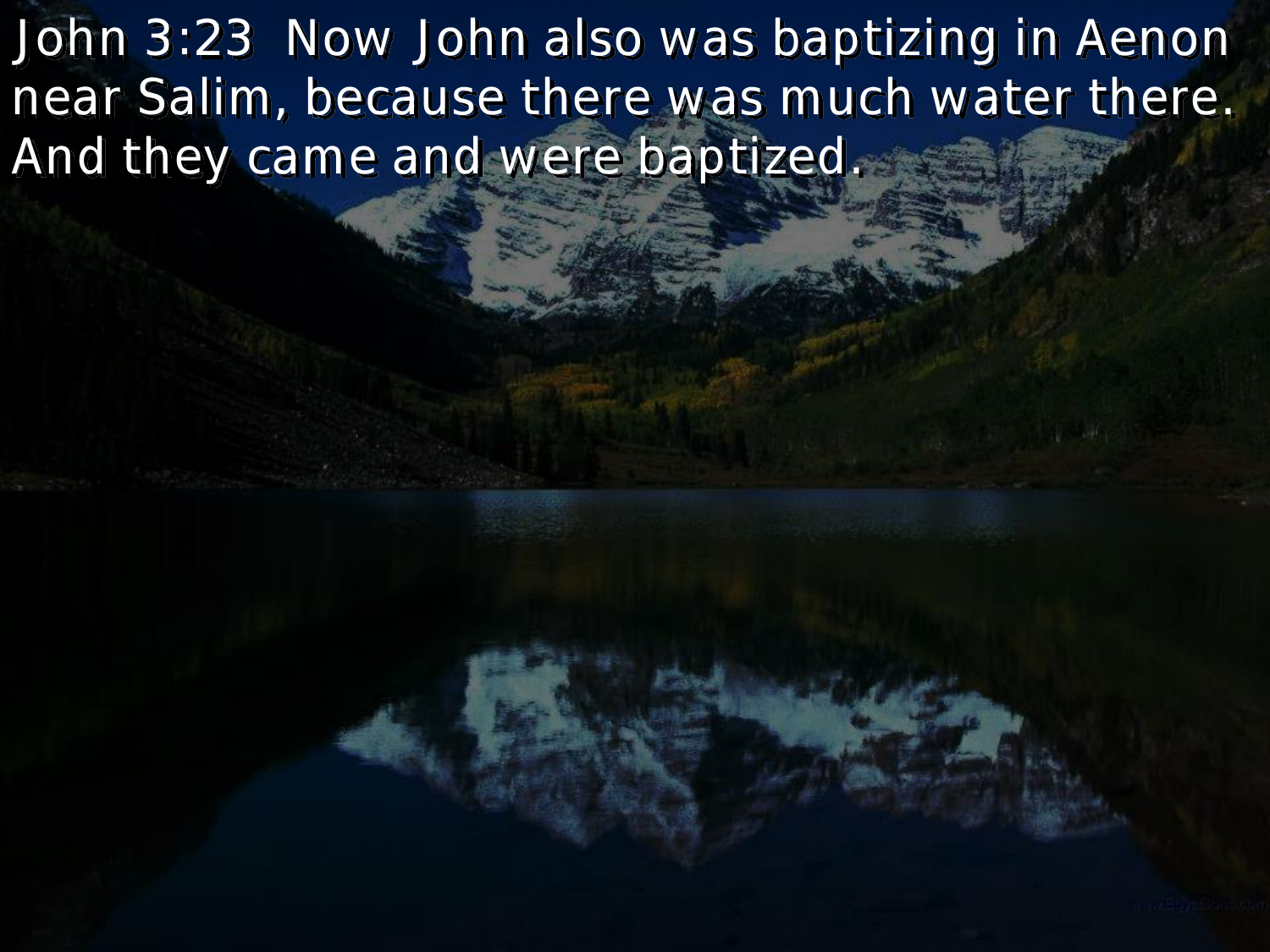

John 3:23  Now John also was baptizing in Aenon near Salim, because there was much water there. And they came and were baptized.